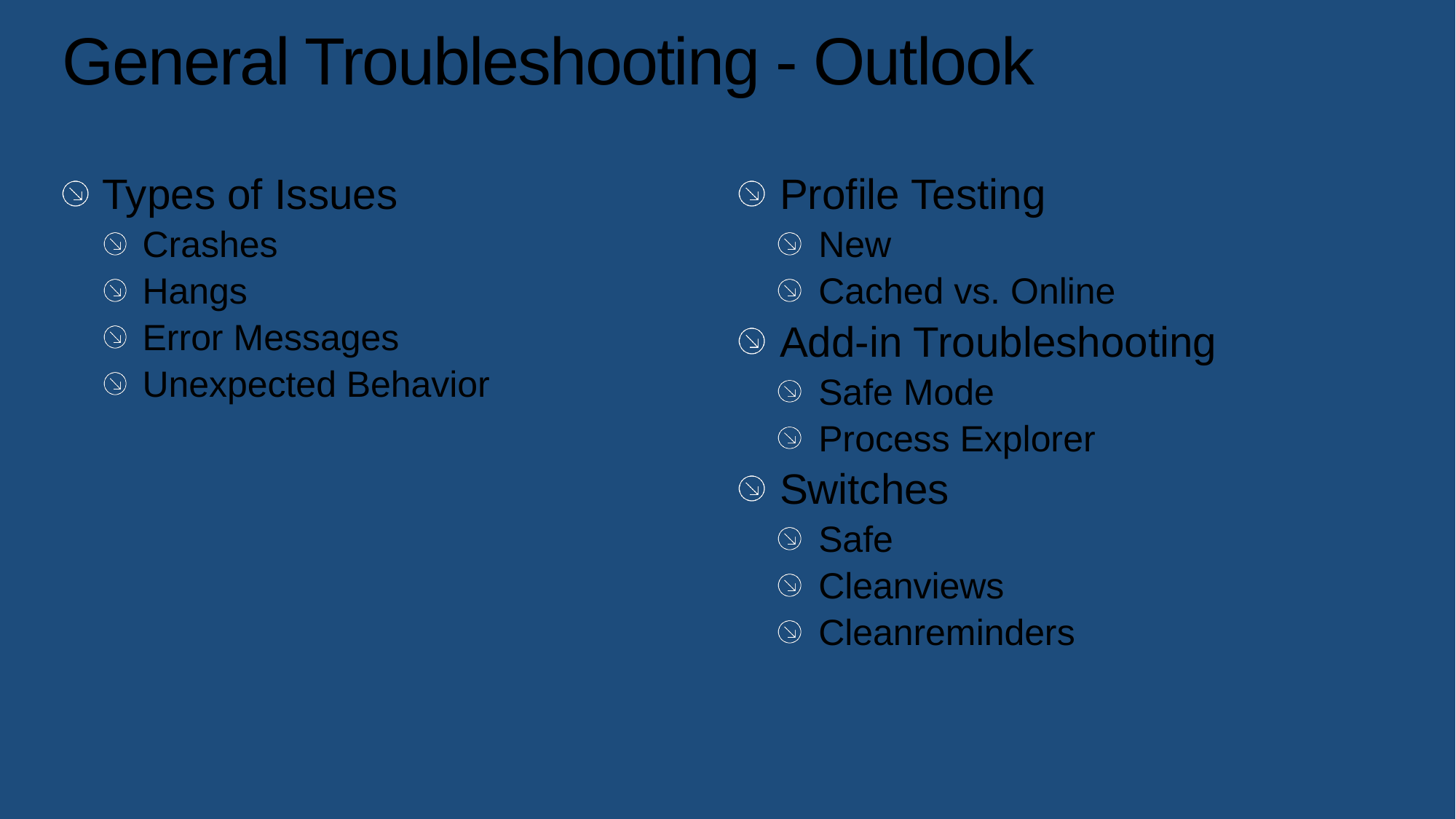

# General Troubleshooting - Outlook
Types of Issues
Crashes
Hangs
Error Messages
Unexpected Behavior
Profile Testing
New
Cached vs. Online
Add-in Troubleshooting
Safe Mode
Process Explorer
Switches
Safe
Cleanviews
Cleanreminders